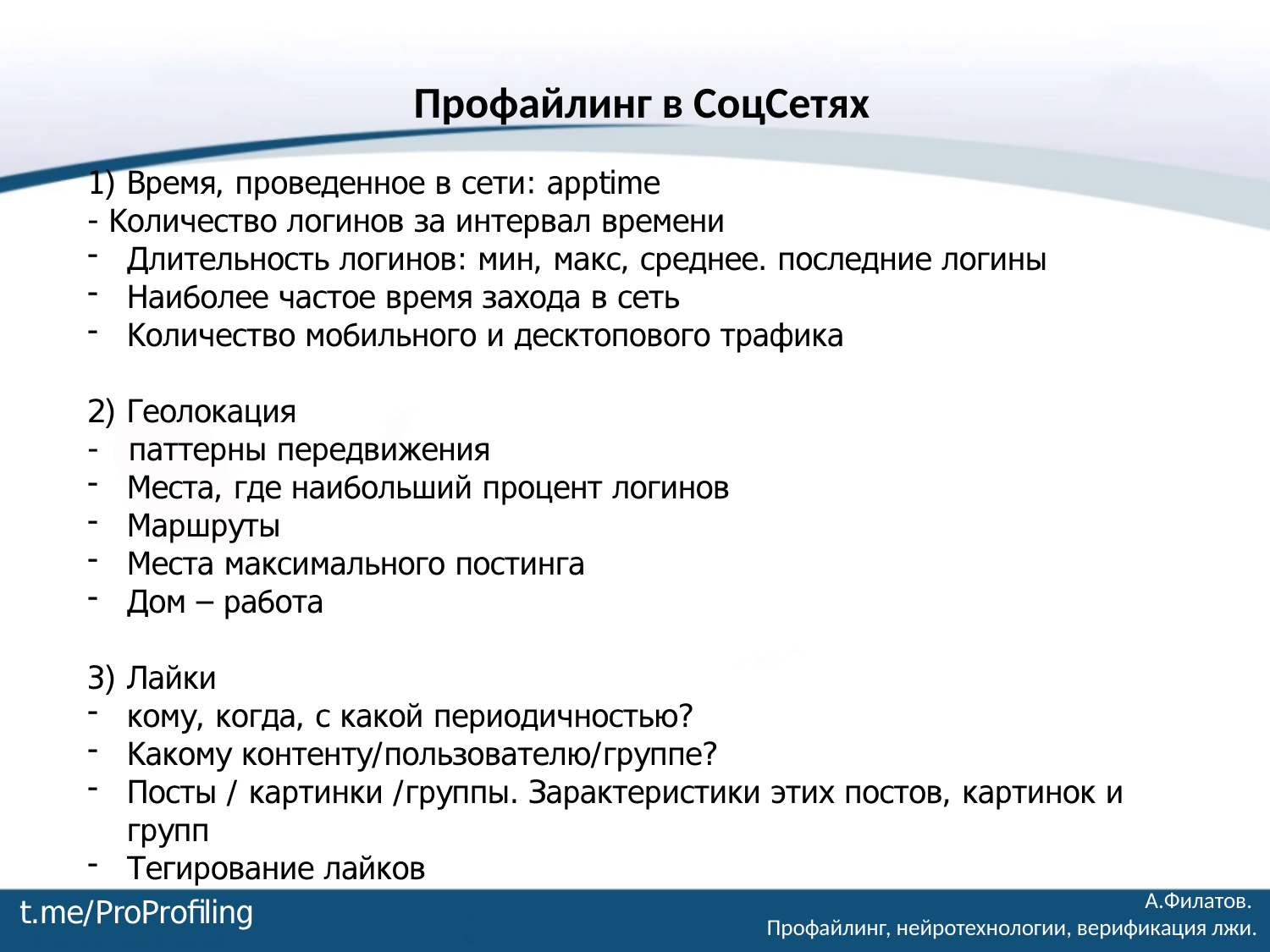

# Профайлинг в СоцСетях
1) Время, проведенное в сети: apptime
- Количество логинов за интервал времени
Длительность логинов: мин, макс, среднее. последние логины
Наиболее частое время захода в сеть
Количество мобильного и десктопового трафика

2) Геолокация
-   паттерны передвижения
Места, где наибольший процент логинов
Маршруты
Места максимального постинга
Дом – работа

3) Лайки
кому, когда, с какой периодичностью?
Какому контенту/пользователю/группе?
Посты / картинки /группы. Зарактеристики этих постов, картинок и групп
Тегирование лайков

t.me/ProProfiling
А.Филатов.
Профайлинг, нейротехнологии, верификация лжи.